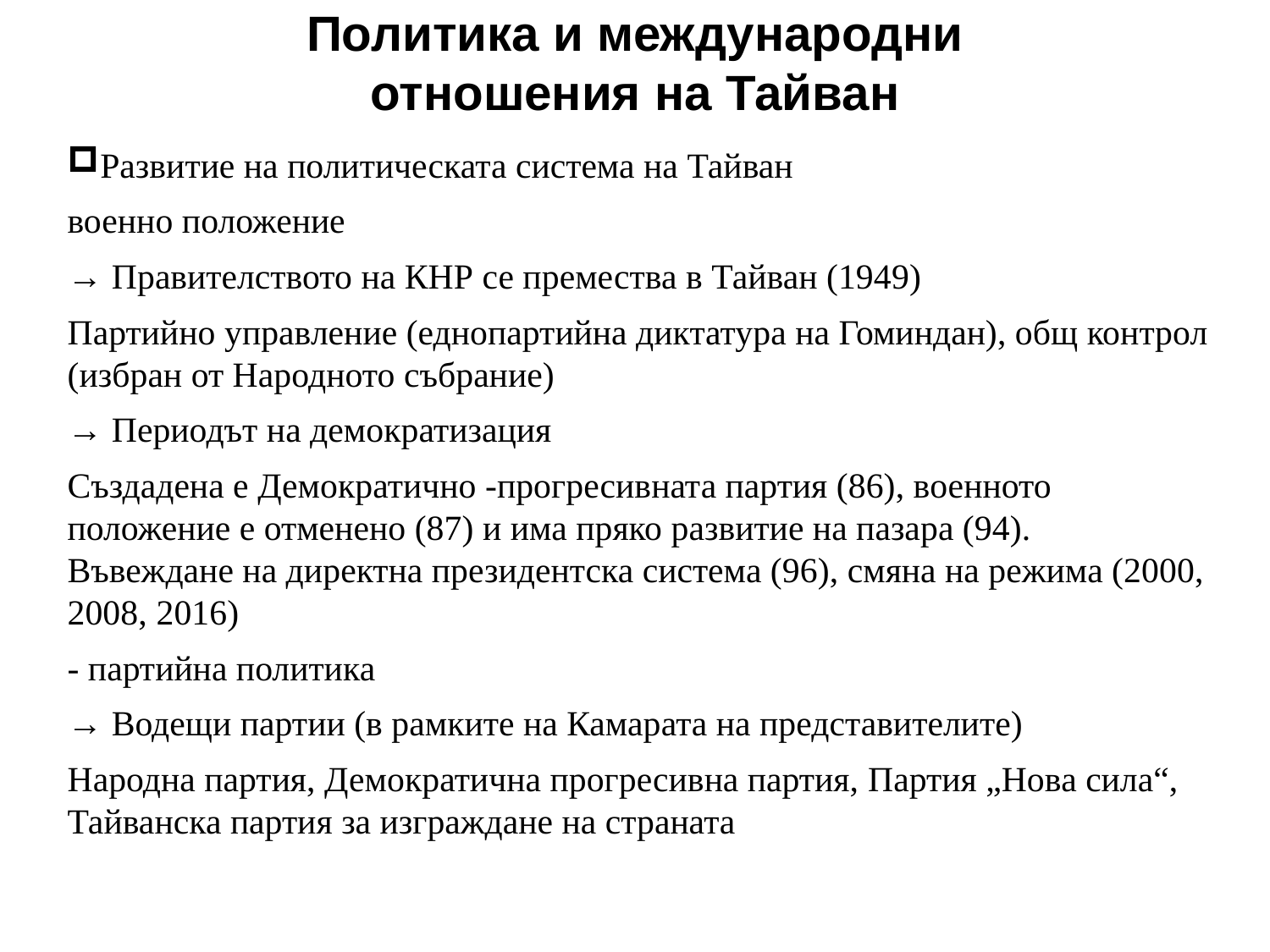

Политика и международни отношения на Тайван
Развитие на политическата система на Тайван
военно положение
→ Правителството на КНР се премества в Тайван (1949)
Партийно управление (еднопартийна диктатура на Гоминдан), общ контрол (избран от Народното събрание)
→ Периодът на демократизация
Създадена е Демократично -прогресивната партия (86), военното положение е отменено (87) и има пряко развитие на пазара (94).   Въвеждане на директна президентска система (96), смяна на режима (2000, 2008, 2016)
- партийна политика
→ Водещи партии (в рамките на Камарата на представителите)
Народна партия, Демократична прогресивна партия, Партия „Нова сила“, Тайванска партия за изграждане на страната